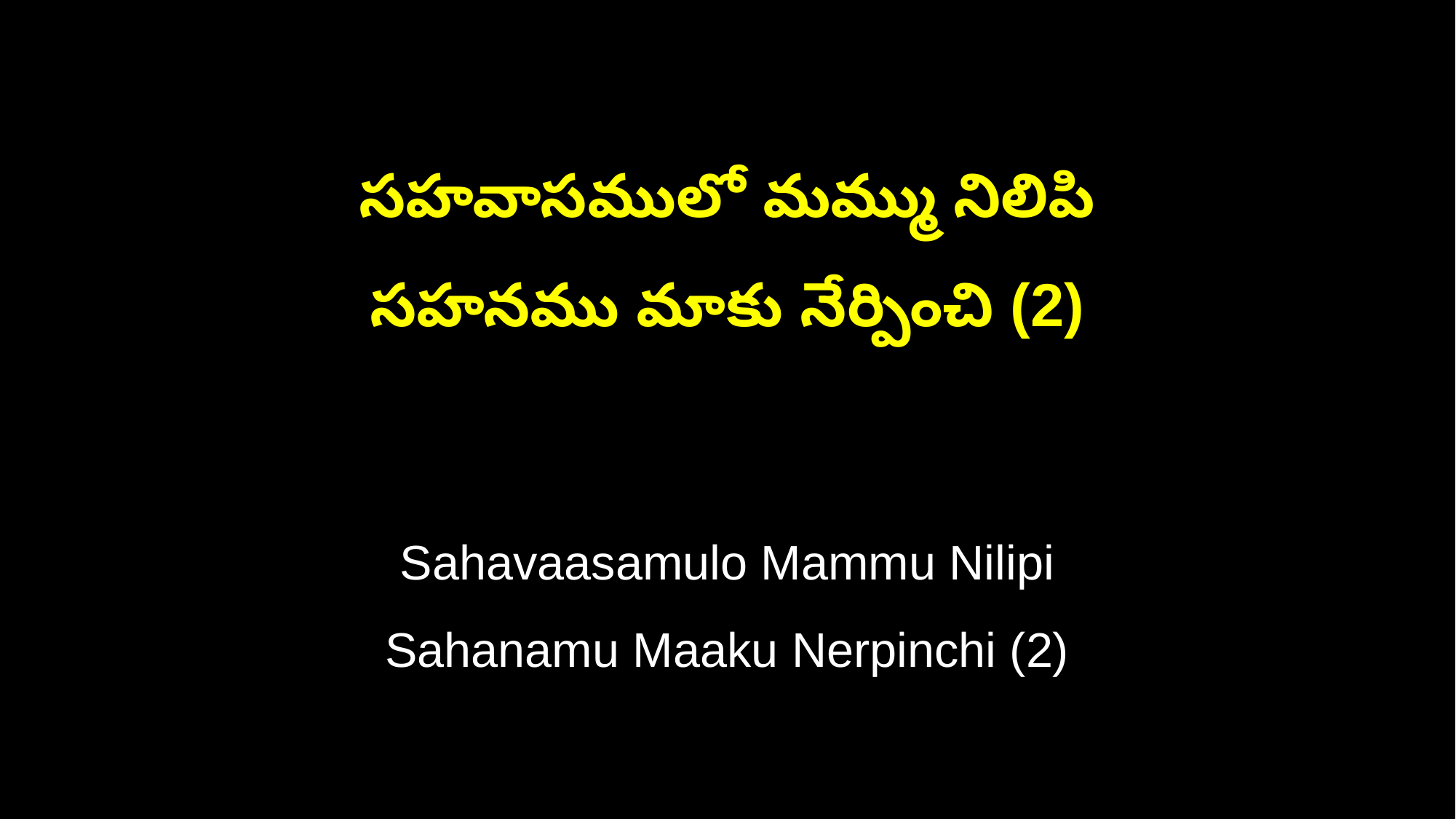

సహవాసములో మమ్ము నిలిపి
సహనము మాకు నేర్పించి (2)
Sahavaasamulo Mammu Nilipi
Sahanamu Maaku Nerpinchi (2)